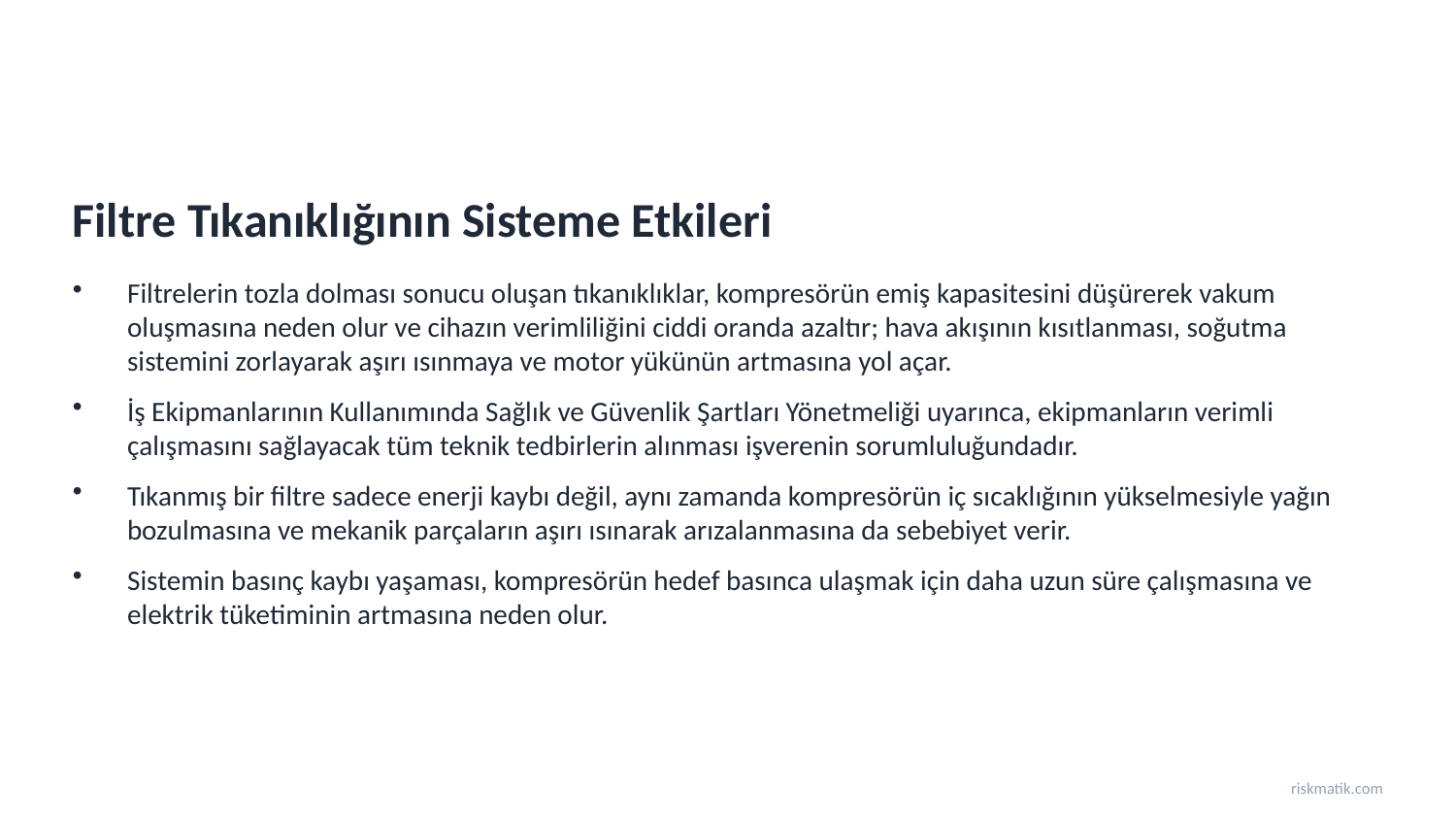

Filtre Tıkanıklığının Sisteme Etkileri
Filtrelerin tozla dolması sonucu oluşan tıkanıklıklar, kompresörün emiş kapasitesini düşürerek vakum oluşmasına neden olur ve cihazın verimliliğini ciddi oranda azaltır; hava akışının kısıtlanması, soğutma sistemini zorlayarak aşırı ısınmaya ve motor yükünün artmasına yol açar.
İş Ekipmanlarının Kullanımında Sağlık ve Güvenlik Şartları Yönetmeliği uyarınca, ekipmanların verimli çalışmasını sağlayacak tüm teknik tedbirlerin alınması işverenin sorumluluğundadır.
Tıkanmış bir filtre sadece enerji kaybı değil, aynı zamanda kompresörün iç sıcaklığının yükselmesiyle yağın bozulmasına ve mekanik parçaların aşırı ısınarak arızalanmasına da sebebiyet verir.
Sistemin basınç kaybı yaşaması, kompresörün hedef basınca ulaşmak için daha uzun süre çalışmasına ve elektrik tüketiminin artmasına neden olur.
riskmatik.com